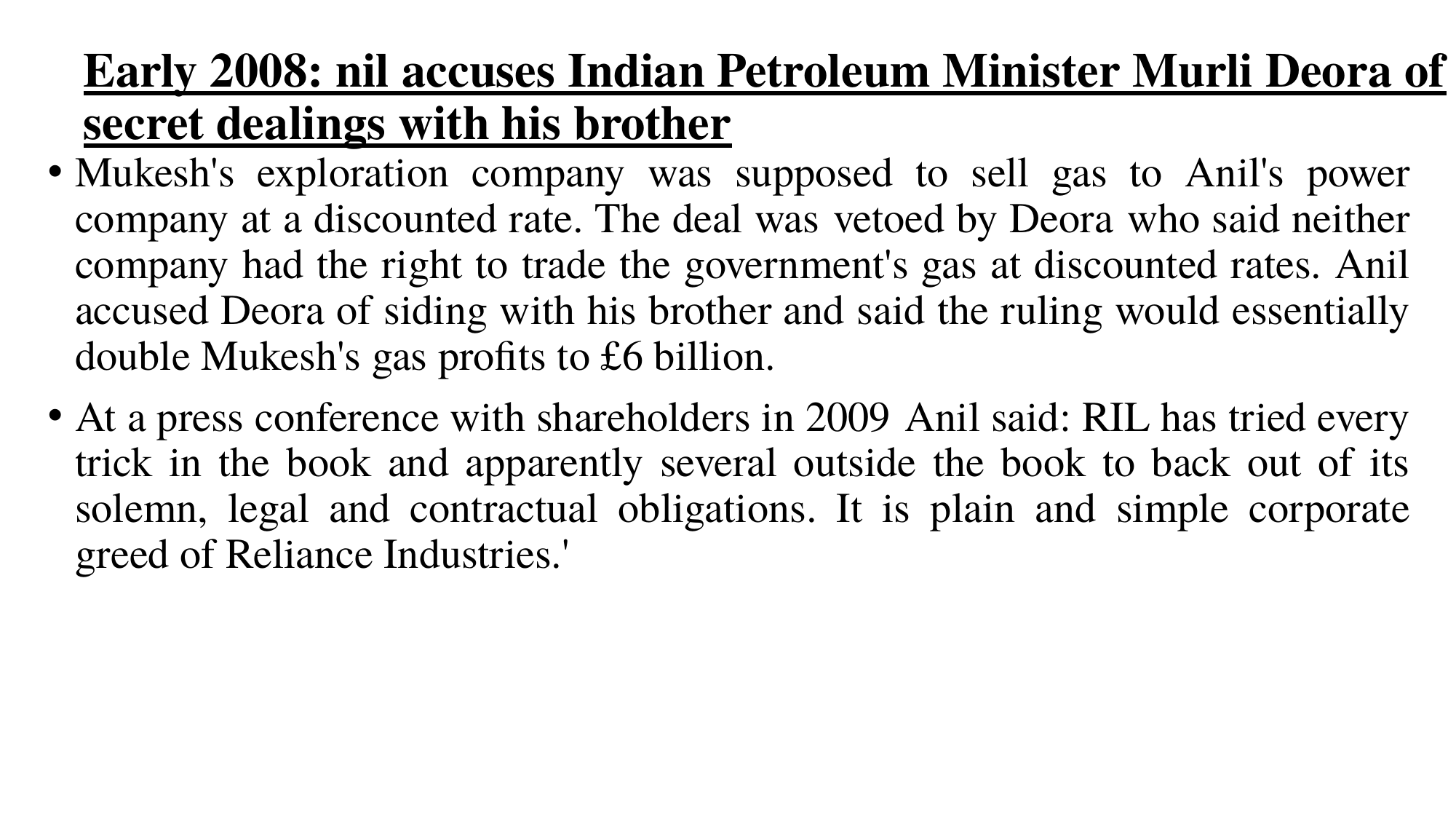

# Early 2008: nil accuses Indian Petroleum Minister Murli Deora of secret dealings with his brother
Mukesh's exploration company was supposed to sell gas to Anil's power company at a discounted rate. The deal was vetoed by Deora who said neither company had the right to trade the government's gas at discounted rates. Anil accused Deora of siding with his brother and said the ruling would essentially double Mukesh's gas profits to £6 billion.
At a press conference with shareholders in 2009 Anil said: RIL has tried every trick in the book and apparently several outside the book to back out of its solemn, legal and contractual obligations. It is plain and simple corporate greed of Reliance Industries.'